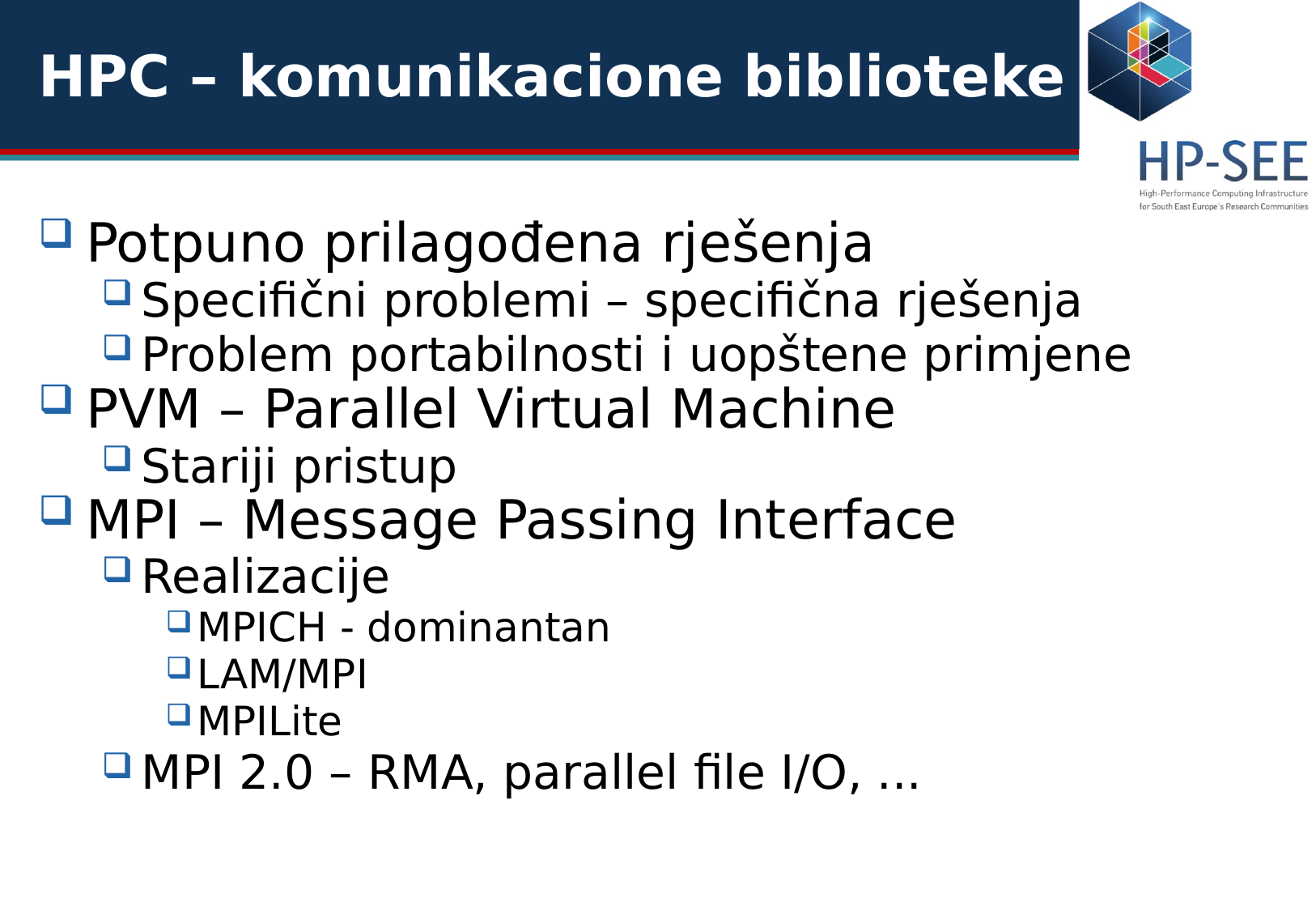

HPC – komunikacione biblioteke
Potpuno prilagođena rješenja
Specifični problemi – specifična rješenja
Problem portabilnosti i uopštene primjene
PVM – Parallel Virtual Machine
Stariji pristup
MPI – Message Passing Interface
Realizacije
MPICH - dominantan
LAM/MPI
MPILite
MPI 2.0 – RMA, parallel file I/O, ...